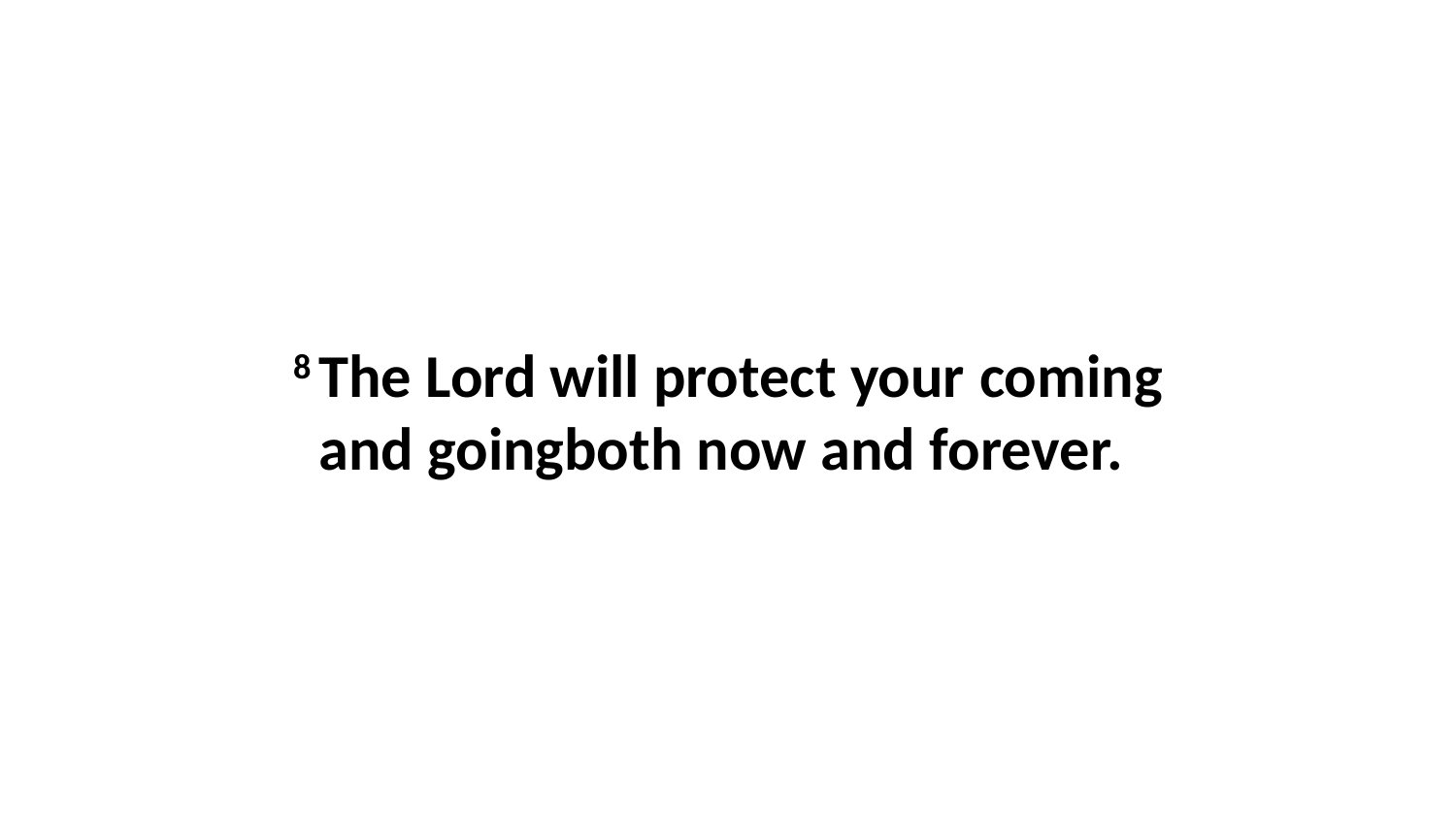

8 The Lord will protect your coming and goingboth now and forever.